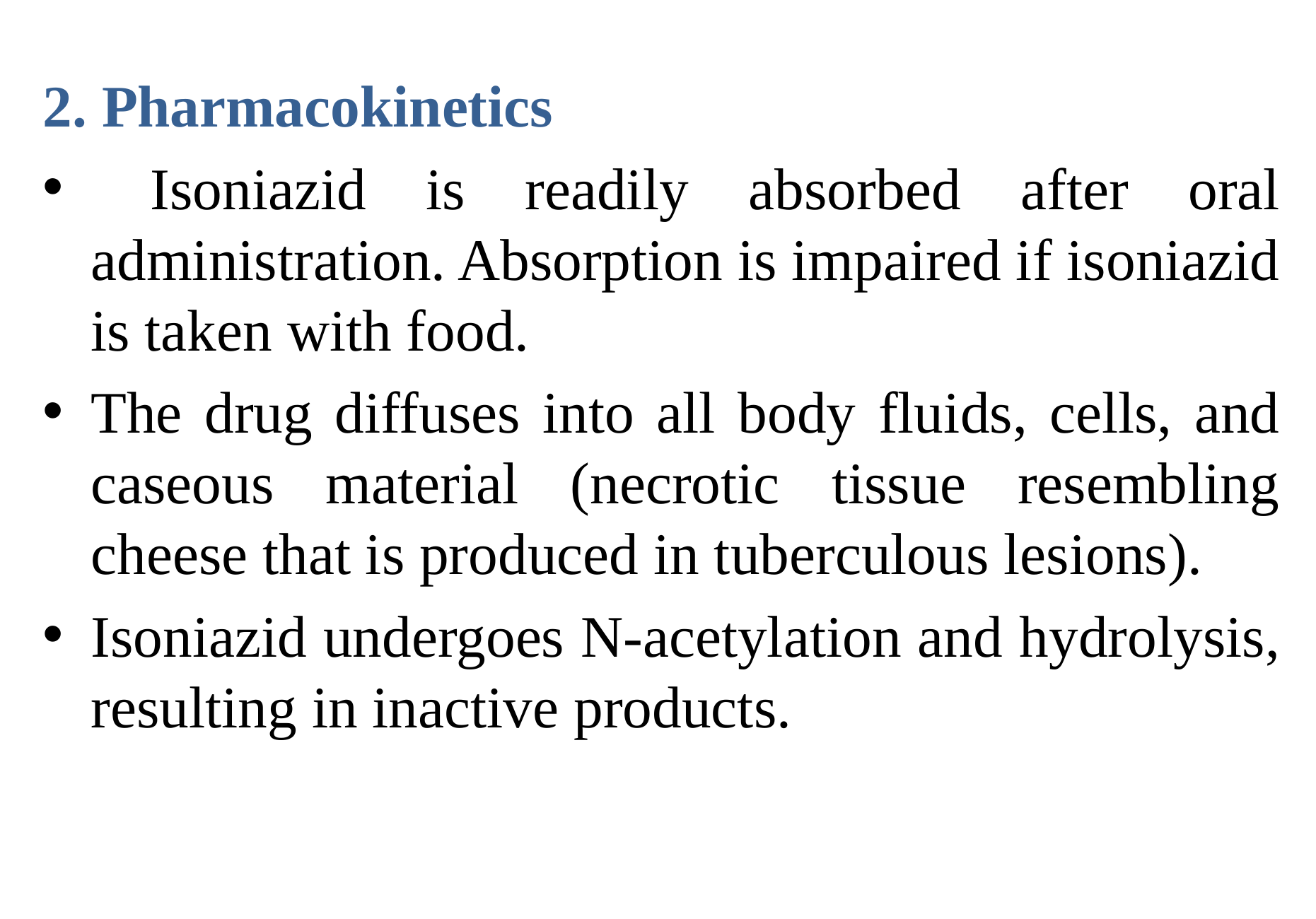

2. Pharmacokinetics
 Isoniazid is readily absorbed after oral administration. Absorption is impaired if isoniazid is taken with food.
The drug diffuses into all body fluids, cells, and caseous material (necrotic tissue resembling cheese that is produced in tuberculous lesions).
Isoniazid undergoes N-acetylation and hydrolysis, resulting in inactive products.